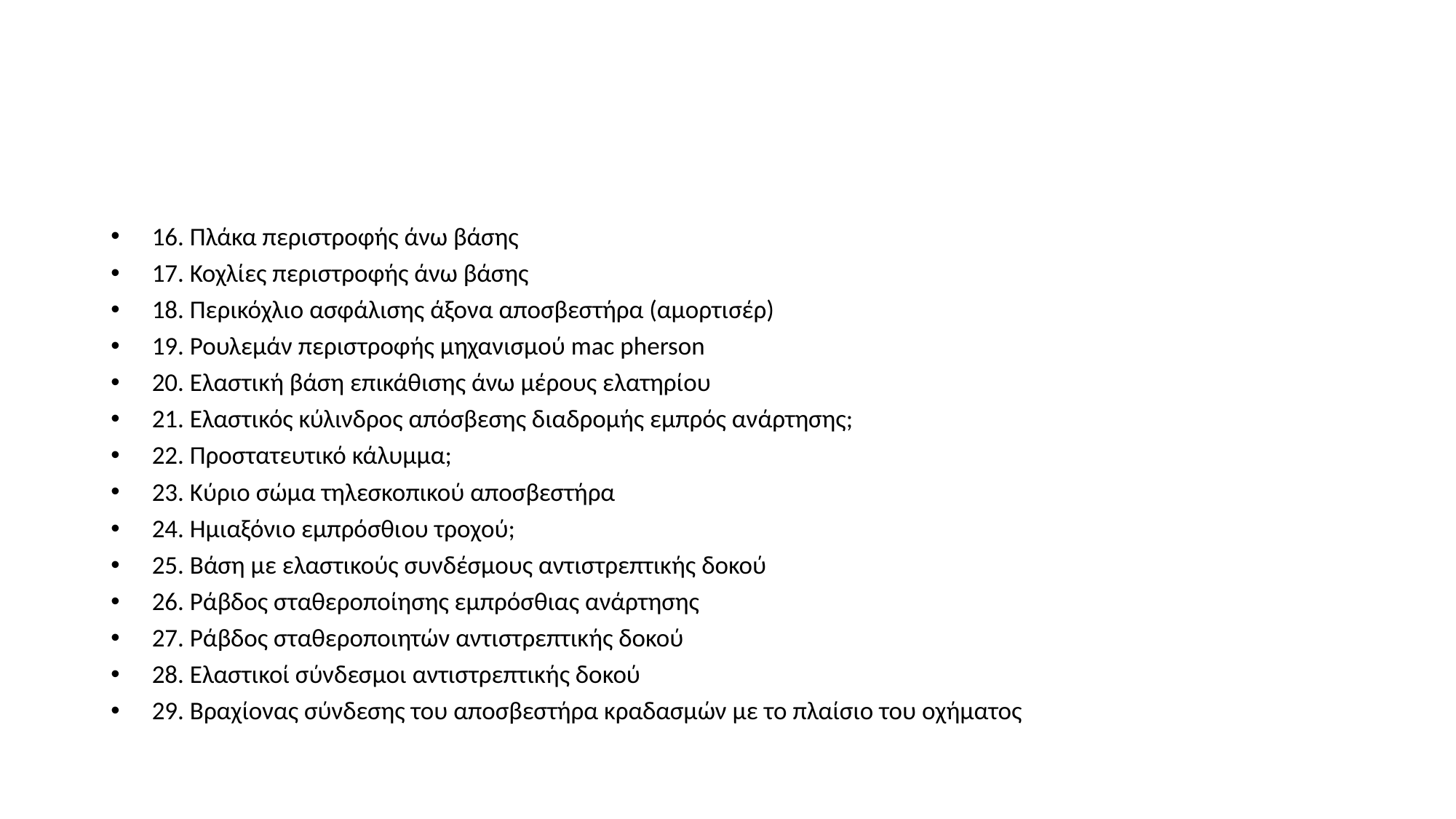

#
16. Πλάκα περιστροφής άνω βάσης
17. Κοχλίες περιστροφής άνω βάσης
18. Περικόχλιο ασφάλισης άξονα αποσβεστήρα (αµορτισέρ)
19. Ρουλεµάν περιστροφής µηχανισµού mac pherson
20. Ελαστική βάση επικάθισης άνω µέρους ελατηρίου
21. Ελαστικός κύλινδρος απόσβεσης διαδροµής εµπρός ανάρτησης;
22. Προστατευτικό κάλυµµα;
23. Κύριο σώµα τηλεσκοπικού αποσβεστήρα
24. Ηµιαξόνιο εµπρόσθιου τροχού;
25. Βάση µε ελαστικούς συνδέσµους αντιστρεπτικής δοκού
26. Ράβδος σταθεροποίησης εµπρόσθιας ανάρτησης
27. Ράβδος σταθεροποιητών αντιστρεπτικής δοκού
28. Ελαστικοί σύνδεσµοι αντιστρεπτικής δοκού
29. Βραχίονας σύνδεσης του αποσβεστήρα κραδασµών µε το πλαίσιο του οχήµατος